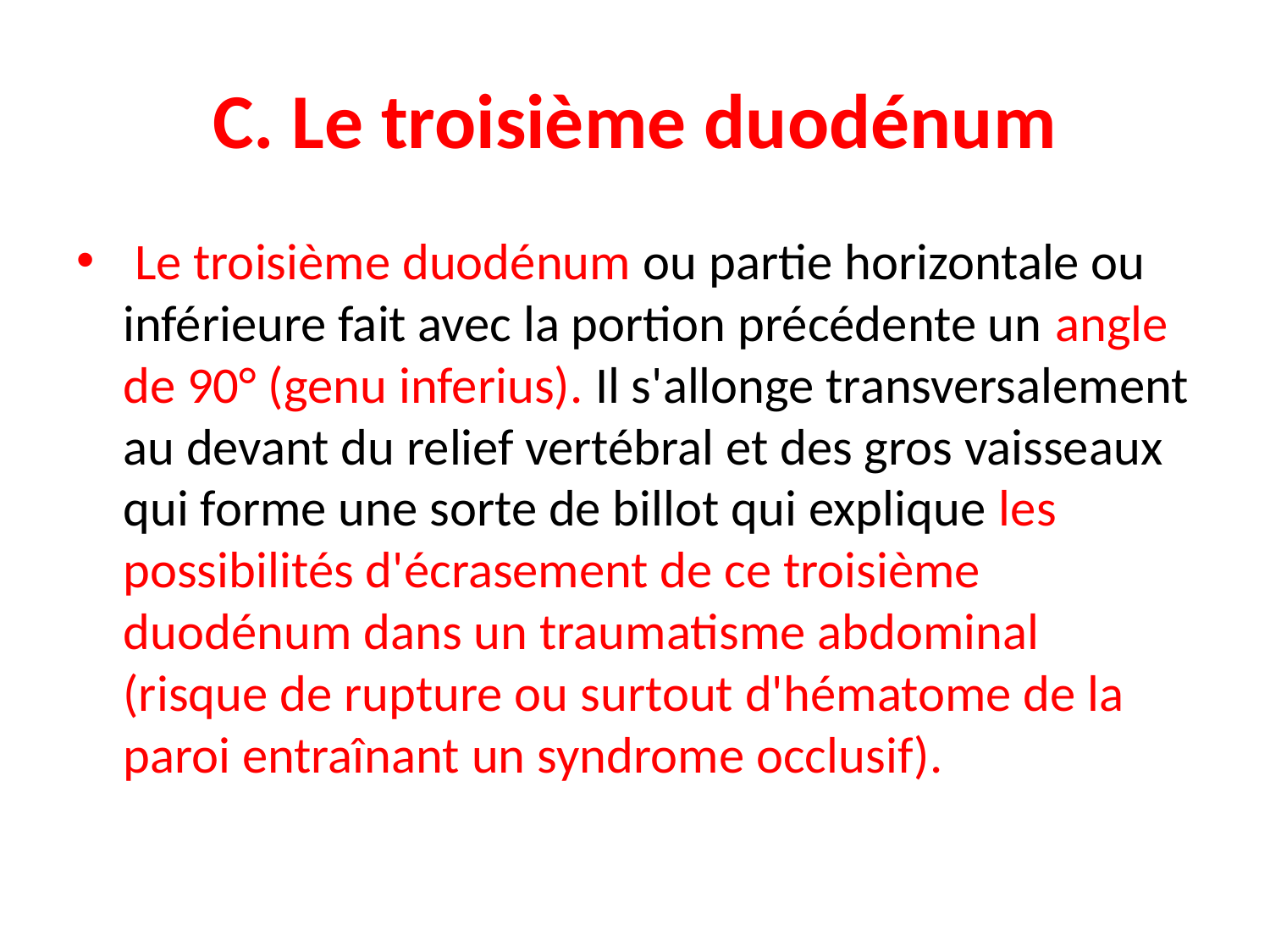

# C. Le troisième duodénum
 Le troisième duodénum ou partie horizontale ou inférieure fait avec la portion précédente un angle de 90° (genu inferius). Il s'allonge transversalement au devant du relief vertébral et des gros vaisseaux qui forme une sorte de billot qui explique les possibilités d'écrasement de ce troisième duodénum dans un traumatisme abdominal (risque de rupture ou surtout d'hématome de la paroi entraînant un syndrome occlusif).